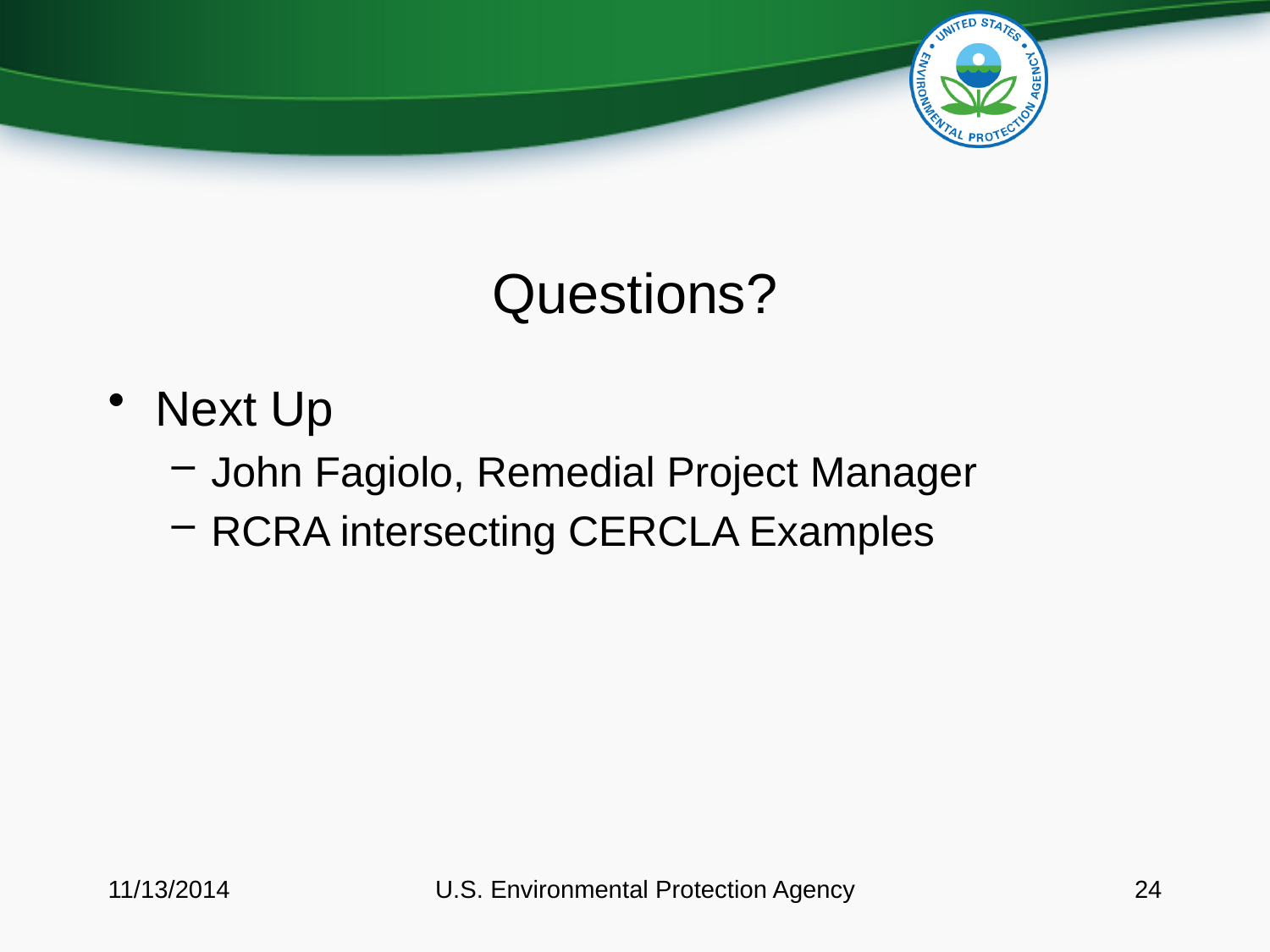

# Questions?
Next Up
John Fagiolo, Remedial Project Manager
RCRA intersecting CERCLA Examples

11/13/2014
U.S. Environmental Protection Agency
24